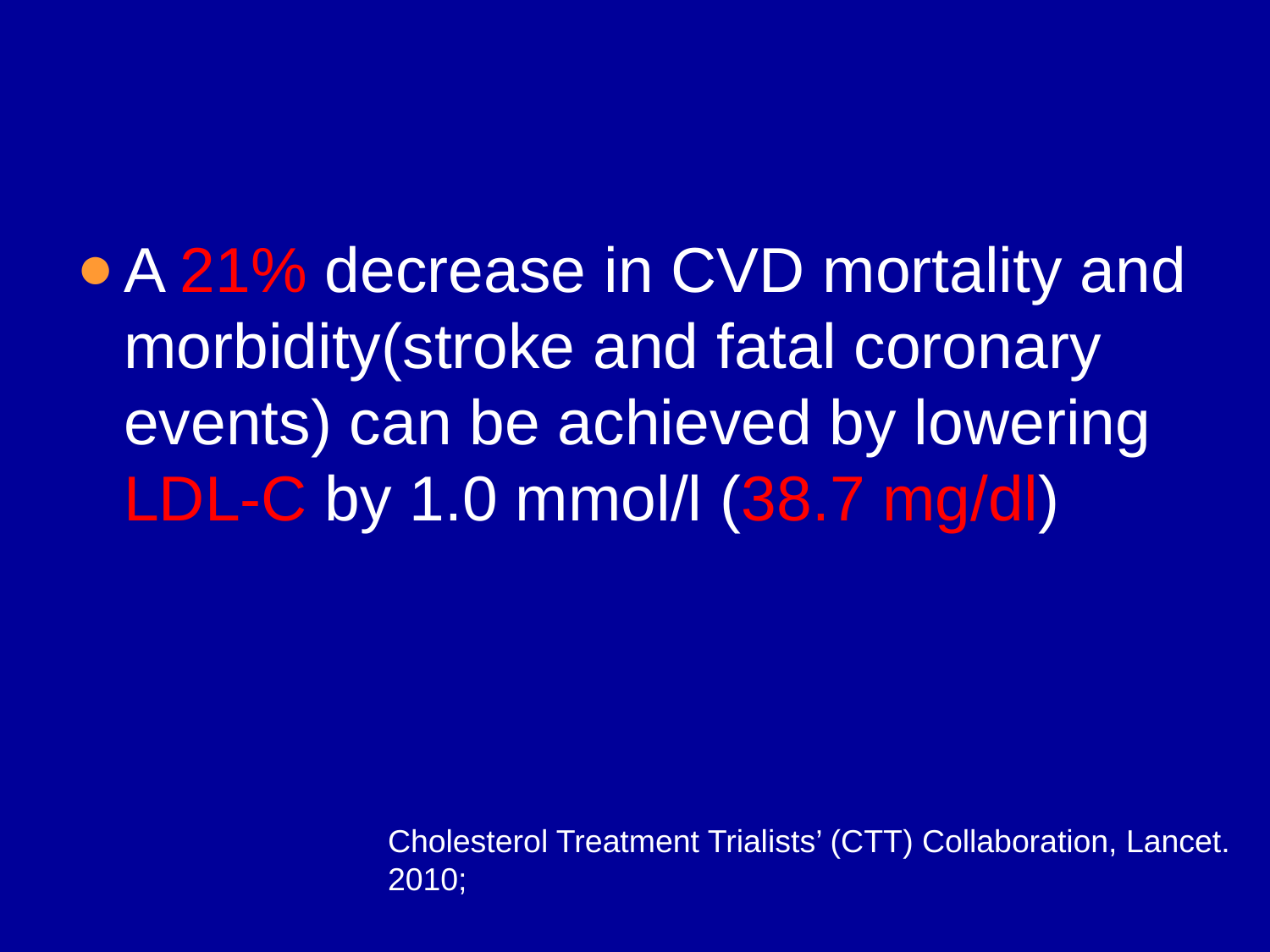

#
A 21% decrease in CVD mortality and morbidity(stroke and fatal coronary events) can be achieved by lowering LDL-C by 1.0 mmol/l (38.7 mg/dl)
Cholesterol Treatment Trialists’ (CTT) Collaboration, Lancet.
2010;